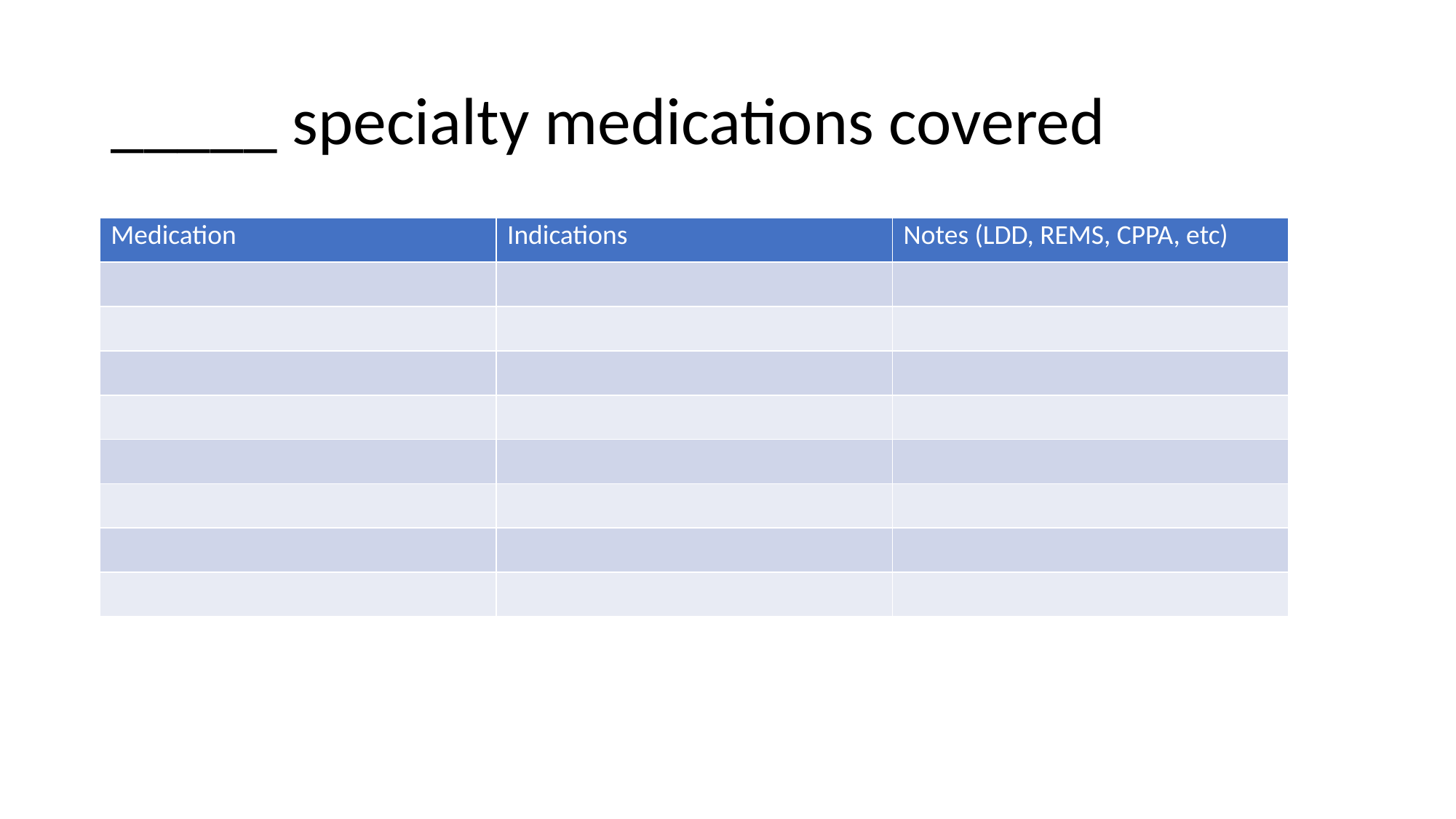

# _____ specialty medications covered
| Medication | Indications | Notes (LDD, REMS, CPPA, etc) |
| --- | --- | --- |
|  |  |  |
|  |  |  |
|  |  |  |
|  |  |  |
|  |  |  |
|  |  |  |
|  |  |  |
|  |  |  |